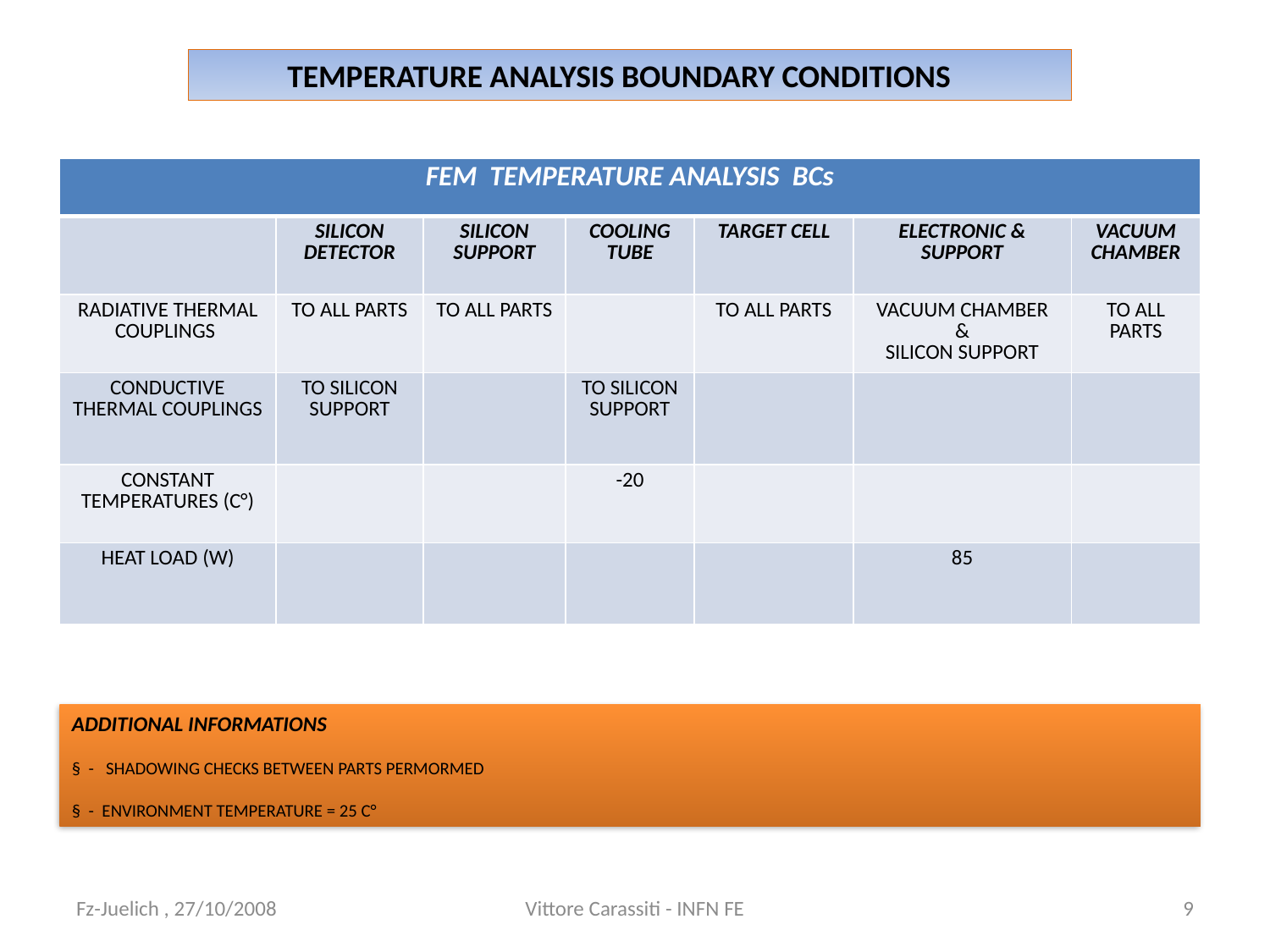

TEMPERATURE ANALYSIS BOUNDARY CONDITIONS
| FEM TEMPERATURE ANALYSIS BCs |  |  |  |  |  |  |
| --- | --- | --- | --- | --- | --- | --- |
|  | SILICON DETECTOR | SILICON SUPPORT | COOLING TUBE | TARGET CELL | ELECTRONIC & SUPPORT | VACUUM CHAMBER |
| RADIATIVE THERMAL COUPLINGS | TO ALL PARTS | TO ALL PARTS |  | TO ALL PARTS | VACUUM CHAMBER & SILICON SUPPORT | TO ALL PARTS |
| CONDUCTIVE THERMAL COUPLINGS | TO SILICON SUPPORT |  | TO SILICON SUPPORT |  |  |  |
| CONSTANT TEMPERATURES (C°) |  |  | -20 |  |  |  |
| HEAT LOAD (W) |  |  |  |  | 85 |  |
ADDITIONAL INFORMATIONS

§  -   SHADOWING CHECKS BETWEEN PARTS PERMORMED

§  -  ENVIRONMENT TEMPERATURE = 25 C°
Fz-Juelich , 27/10/2008
Vittore Carassiti - INFN FE
9